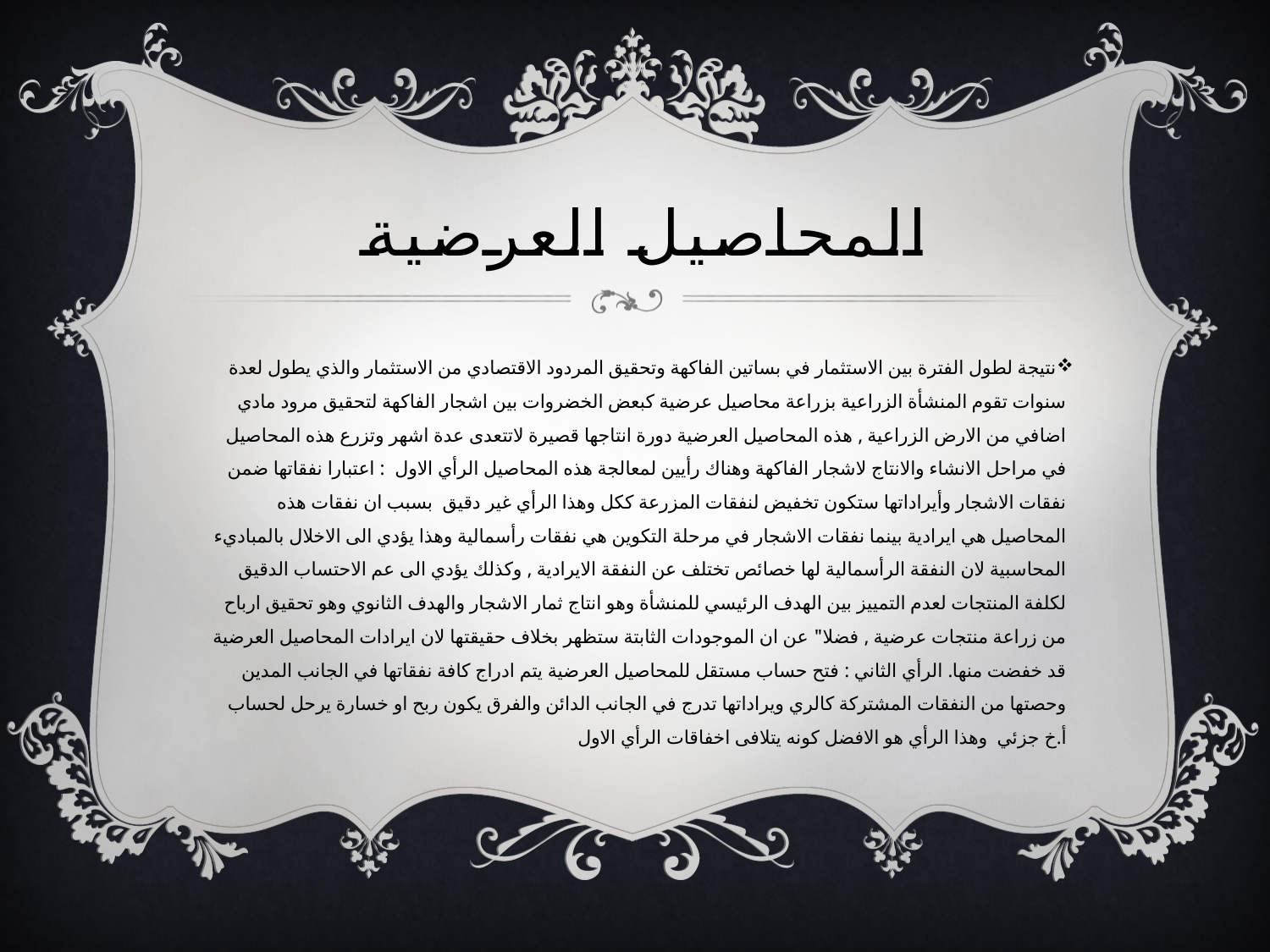

# المحاصيل العرضية
نتيجة لطول الفترة بين الاستثمار في بساتين الفاكهة وتحقيق المردود الاقتصادي من الاستثمار والذي يطول لعدة سنوات تقوم المنشأة الزراعية بزراعة محاصيل عرضية كبعض الخضروات بين اشجار الفاكهة لتحقيق مرود مادي اضافي من الارض الزراعية , هذه المحاصيل العرضية دورة انتاجها قصيرة لاتتعدى عدة اشهر وتزرع هذه المحاصيل في مراحل الانشاء والانتاج لاشجار الفاكهة وهناك رأيين لمعالجة هذه المحاصيل الرأي الاول  : اعتبارا نفقاتها ضمن نفقات الاشجار وأيراداتها ستكون تخفيض لنفقات المزرعة ككل وهذا الرأي غير دقيق  بسبب ان نفقات هذه المحاصيل هي ايرادية بينما نفقات الاشجار في مرحلة التكوين هي نفقات رأسمالية وهذا يؤدي الى الاخلال بالمباديء المحاسبية لان النفقة الرأسمالية لها خصائص تختلف عن النفقة الايرادية , وكذلك يؤدي الى عم الاحتساب الدقيق لكلفة المنتجات لعدم التمييز بين الهدف الرئيسي للمنشأة وهو انتاج ثمار الاشجار والهدف الثانوي وهو تحقيق ارباح من زراعة منتجات عرضية , فضلا" عن ان الموجودات الثابتة ستظهر بخلاف حقيقتها لان ايرادات المحاصيل العرضية قد خفضت منها. الرأي الثاني : فتح حساب مستقل للمحاصيل العرضية يتم ادراج كافة نفقاتها في الجانب المدين وحصتها من النفقات المشتركة كالري ويراداتها تدرج في الجانب الدائن والفرق يكون ربح او خسارة يرحل لحساب أ.خ جزئي  وهذا الرأي هو الافضل كونه يتلافى اخفاقات الرأي الاول